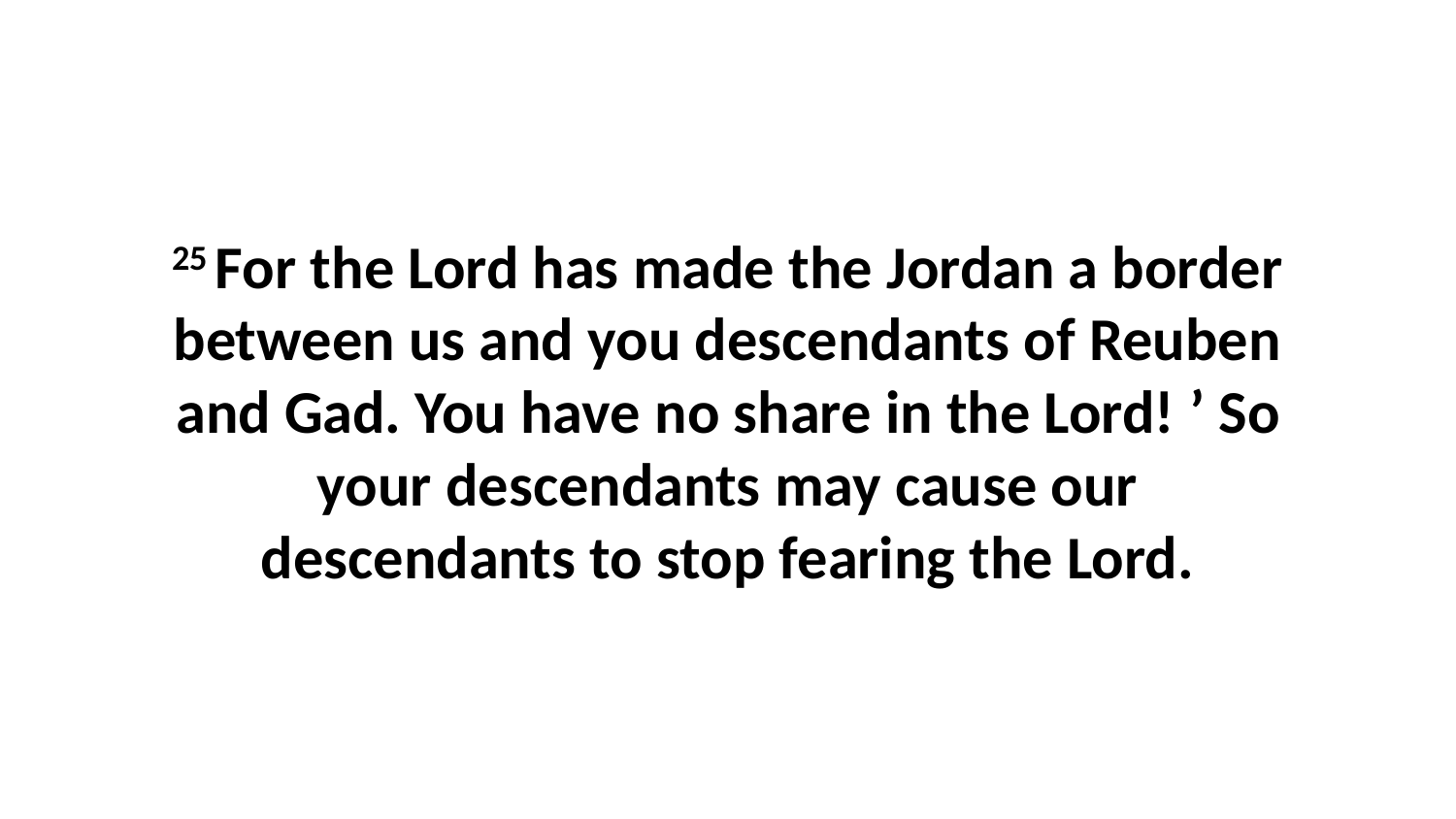

25 For the Lord has made the Jordan a border between us and you descendants of Reuben and Gad. You have no share in the Lord! ’ So your descendants may cause our descendants to stop fearing the Lord.